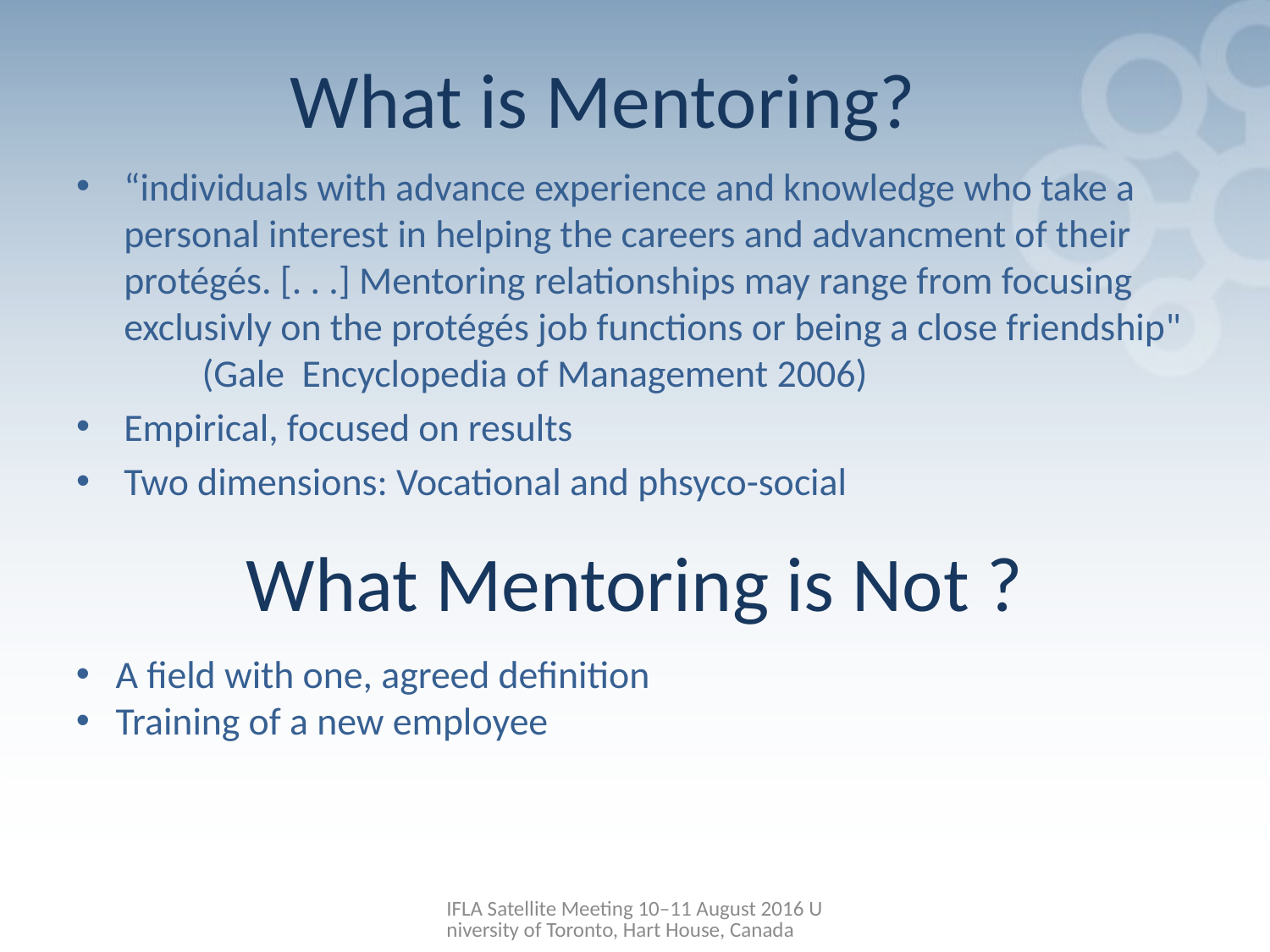

# What is Mentoring?
“individuals with advance experience and knowledge who take a personal interest in helping the careers and advancment of their protégés. [. . .] Mentoring relationships may range from focusing exclusivly on the protégés job functions or being a close friendship"           (Gale  Encyclopedia of Management 2006)
Empirical, focused on results
Two dimensions: Vocational and phsyco-social
What Mentoring is Not ?
A field with one, agreed definition
Training of a new employee
IFLA Satellite Meeting 10–11 August 2016 University of Toronto, Hart House, Canada